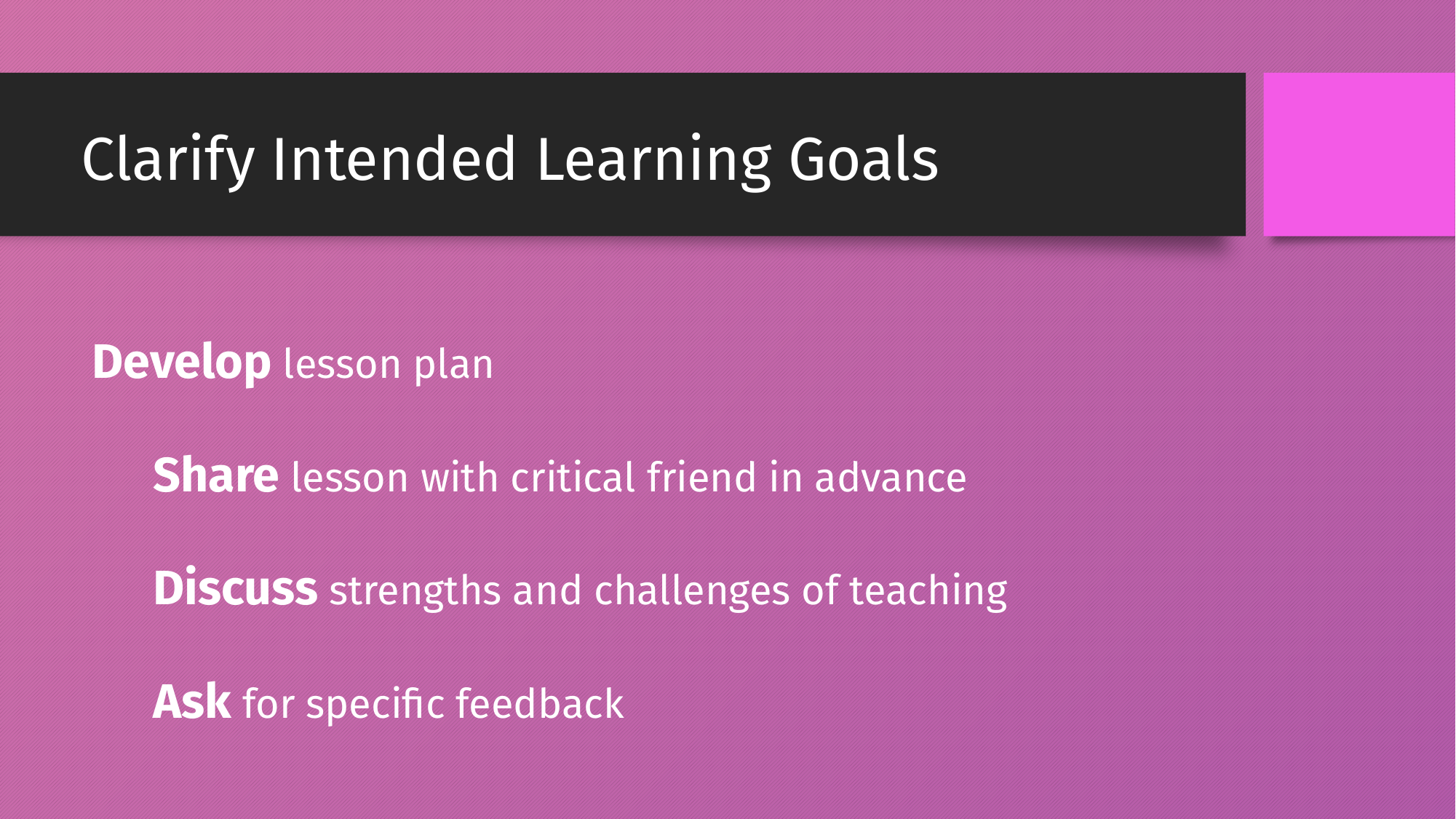

# Clarify Intended Learning Goals
Develop lesson plan

	Share lesson with critical friend in advance

		Discuss strengths and challenges of teaching

			Ask for specific feedback